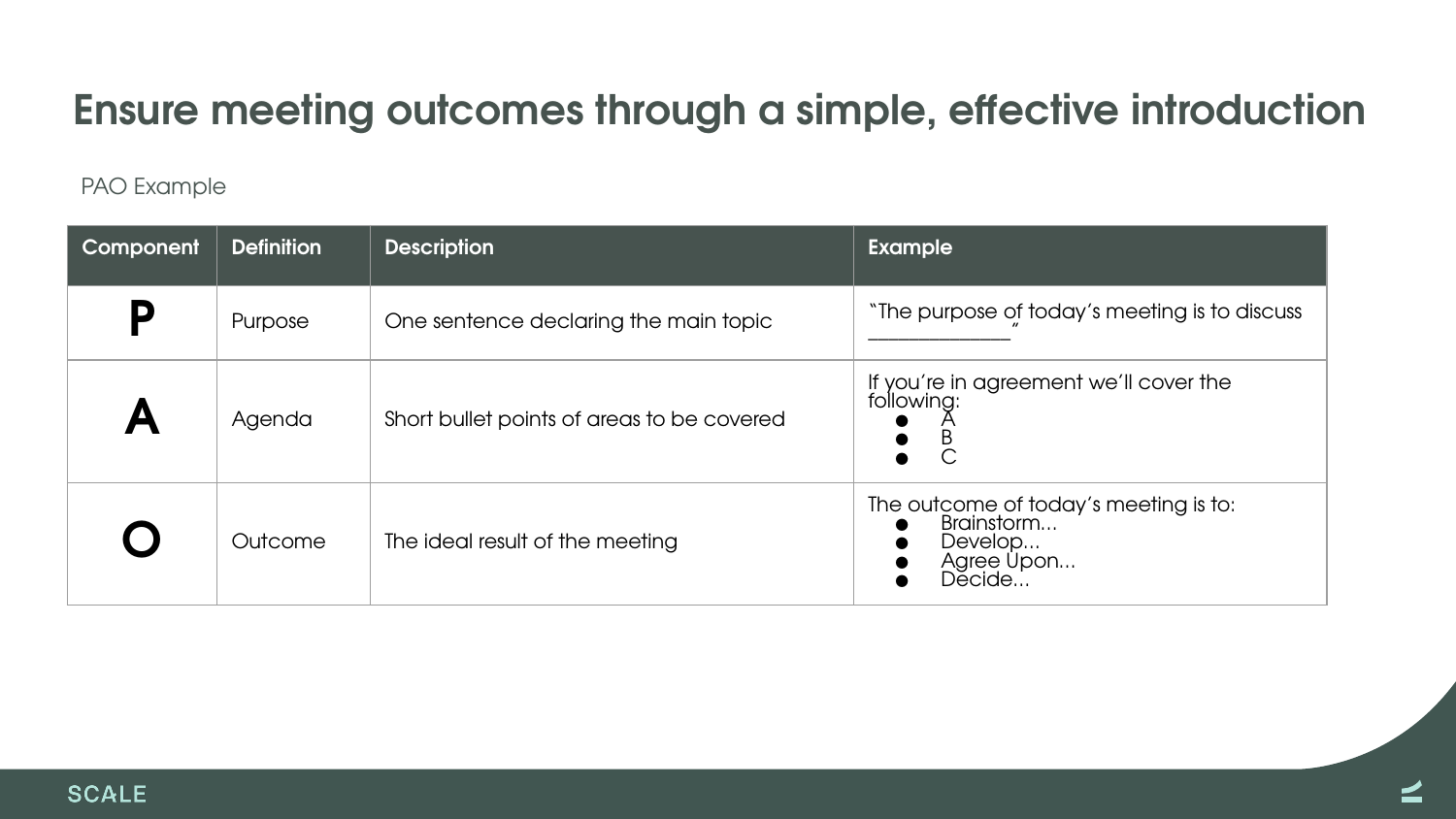

# Ensure meeting outcomes through a simple, effective introduction

PAO Example
| Component | Definition | Description | Example |
| --- | --- | --- | --- |
| P | Purpose | One sentence declaring the main topic | “The purpose of today’s meeting is to discuss \_\_\_\_\_\_\_\_\_\_\_\_\_\_” |
| A | Agenda | Short bullet points of areas to be covered | If you’re in agreement we’ll cover the following: A B C |
| O | Outcome | The ideal result of the meeting | The outcome of today’s meeting is to: Brainstorm… Develop… Agree Upon… Decide… |